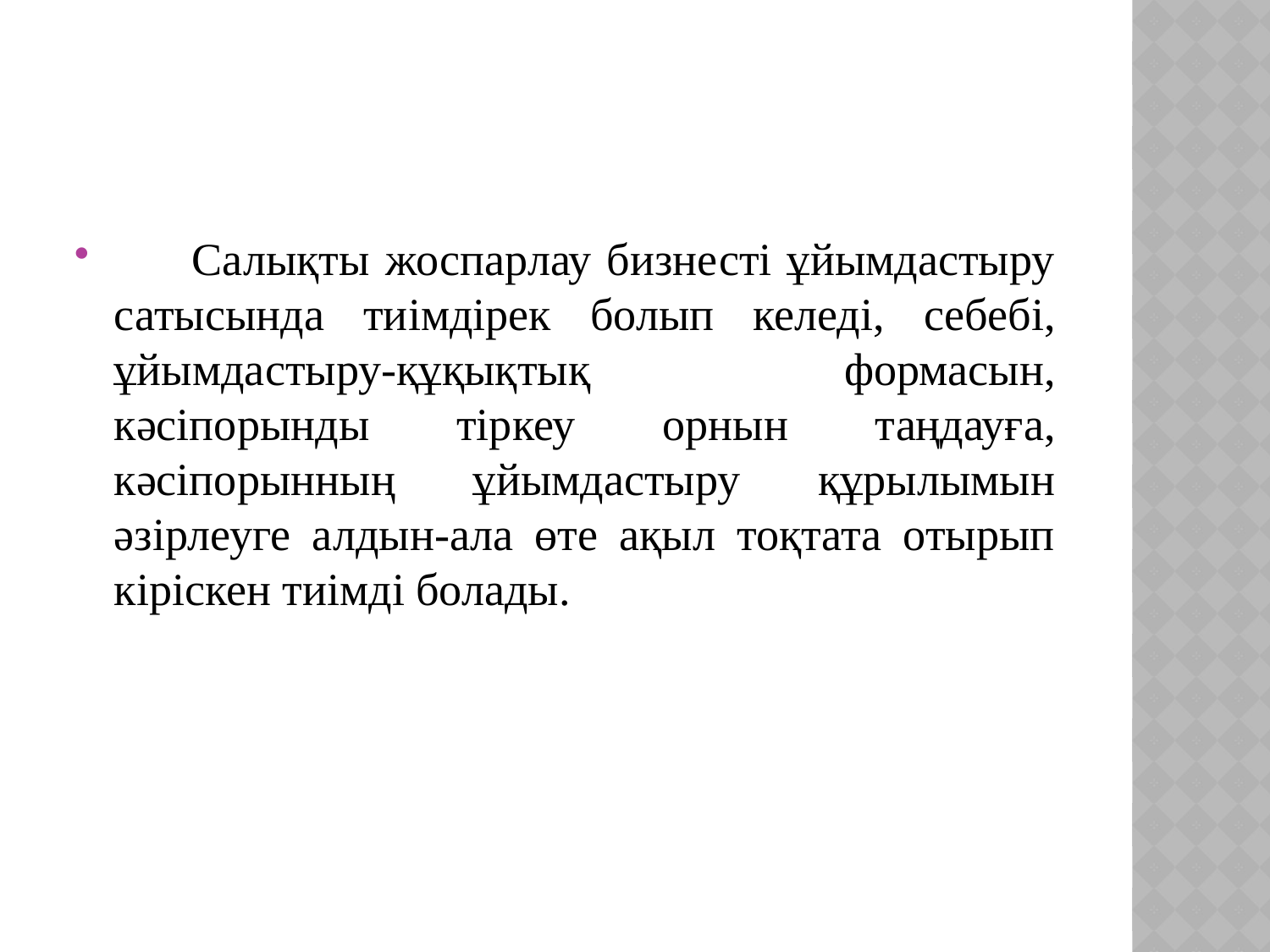

Салықты жоспарлау бизнесті ұйымдастыру сатысында тиімдірек болып келеді, себебі, ұйымдастыру-құқықтық формасын, кәсіпорынды тіркеу орнын таңдауға, кәсіпорынның ұйымдастыру құрылымын әзірлеуге алдын-ала өте ақыл тоқтата отырып кіріскен тиімді болады.